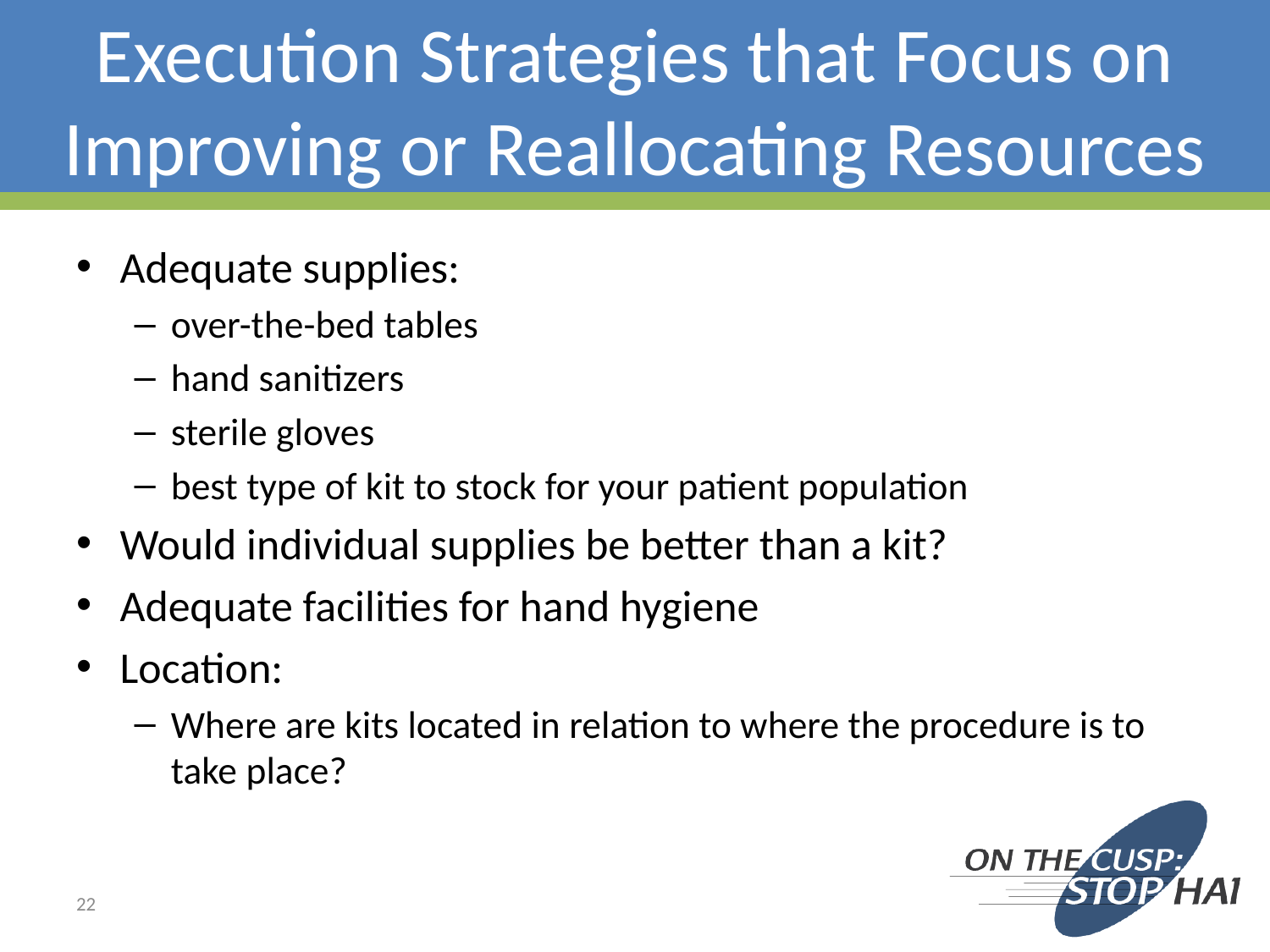

# Execution Strategies that Focus on Improving or Reallocating Resources
Adequate supplies:
over-the-bed tables
hand sanitizers
sterile gloves
best type of kit to stock for your patient population
Would individual supplies be better than a kit?
Adequate facilities for hand hygiene
Location:
Where are kits located in relation to where the procedure is to take place?

22